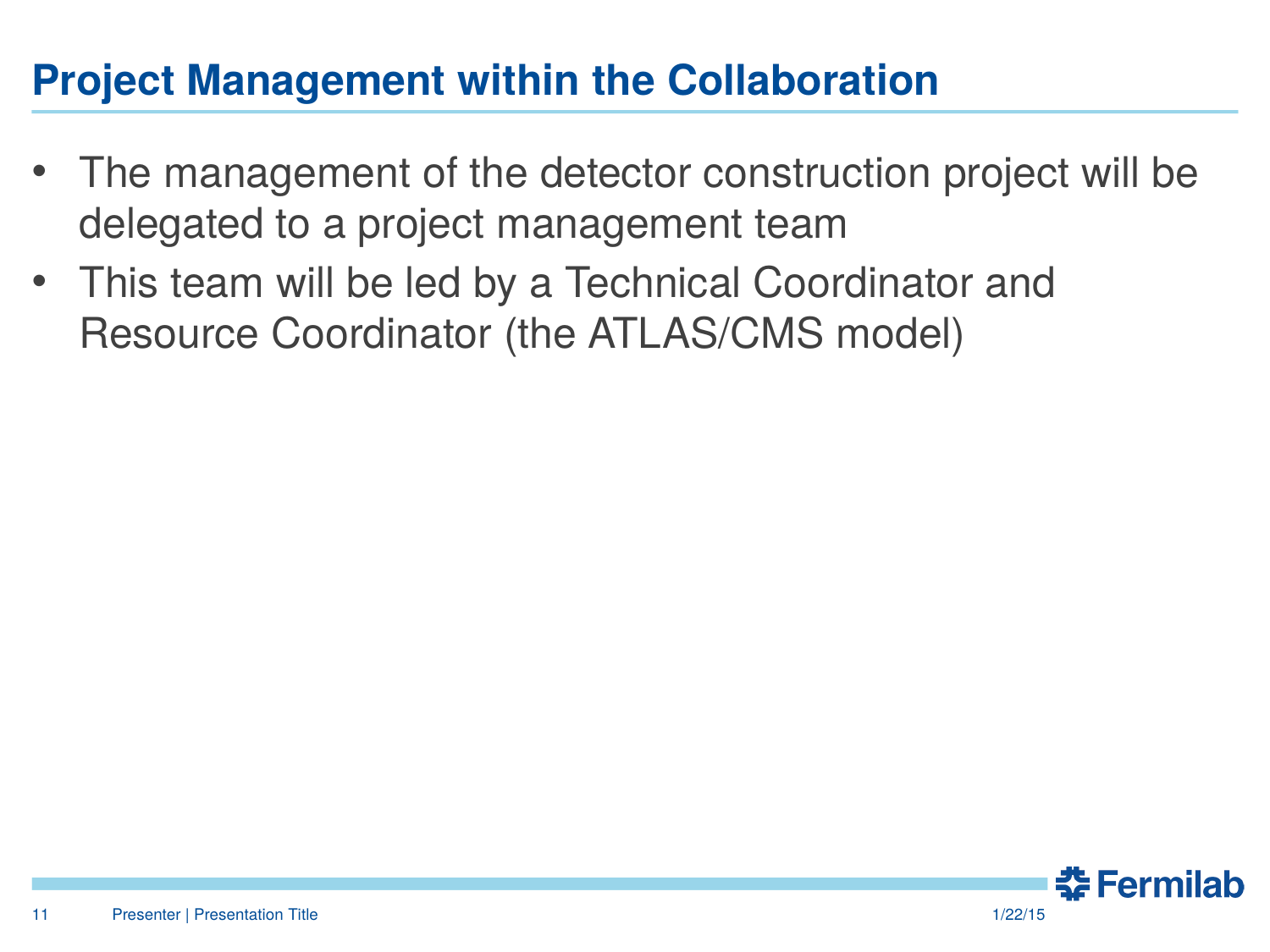

# Project Management within the Collaboration
The management of the detector construction project will be delegated to a project management team
This team will be led by a Technical Coordinator and Resource Coordinator (the ATLAS/CMS model)
11
Presenter | Presentation Title
1/22/15